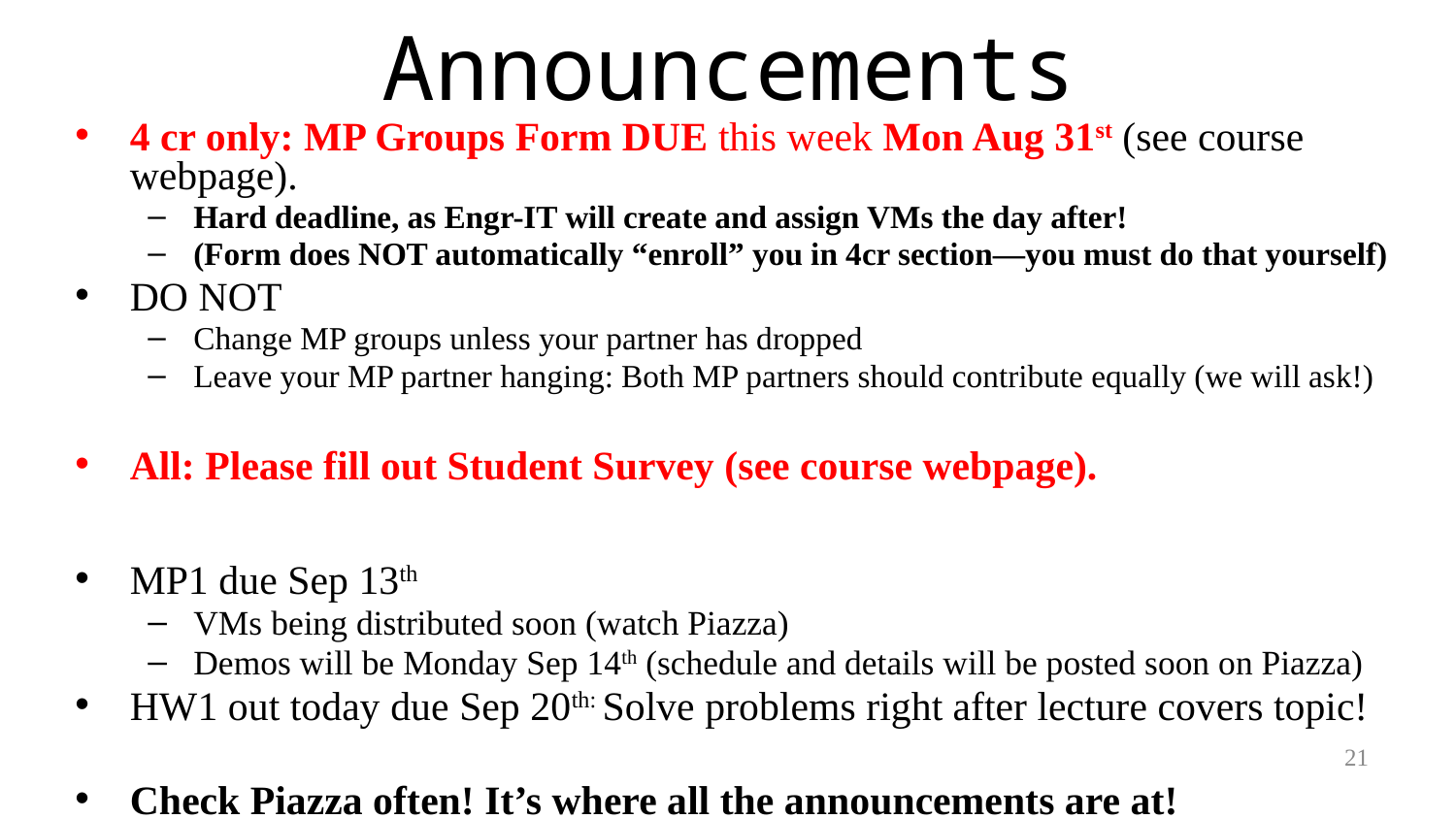

# Announcements
4 cr only: MP Groups Form DUE this week Mon Aug 31st (see course webpage).
Hard deadline, as Engr-IT will create and assign VMs the day after!
(Form does NOT automatically “enroll” you in 4cr section—you must do that yourself)
DO NOT
Change MP groups unless your partner has dropped
Leave your MP partner hanging: Both MP partners should contribute equally (we will ask!)

All: Please fill out Student Survey (see course webpage).

MP1 due Sep 13th
VMs being distributed soon (watch Piazza)
Demos will be Monday Sep 14th (schedule and details will be posted soon on Piazza)
HW1 out today due Sep 20th: Solve problems right after lecture covers topic!

Check Piazza often! It’s where all the announcements are at!

21